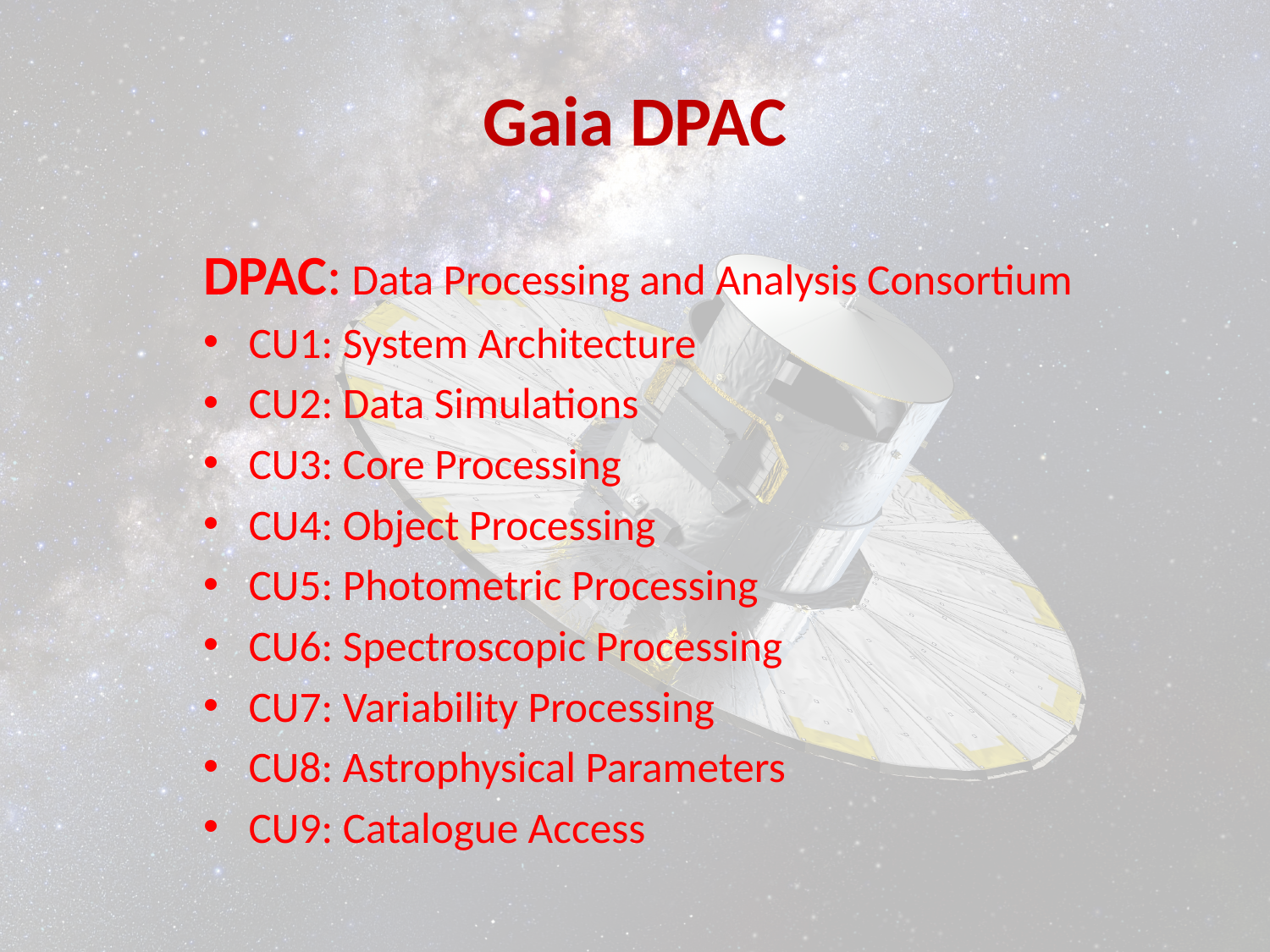

# Gaia DPAC

DPAC: Data Processing and Analysis Consortium
CU1: System Architecture
CU2: Data Simulations
CU3: Core Processing
CU4: Object Processing
CU5: Photometric Processing
CU6: Spectroscopic Processing
CU7: Variability Processing
CU8: Astrophysical Parameters
CU9: Catalogue Access